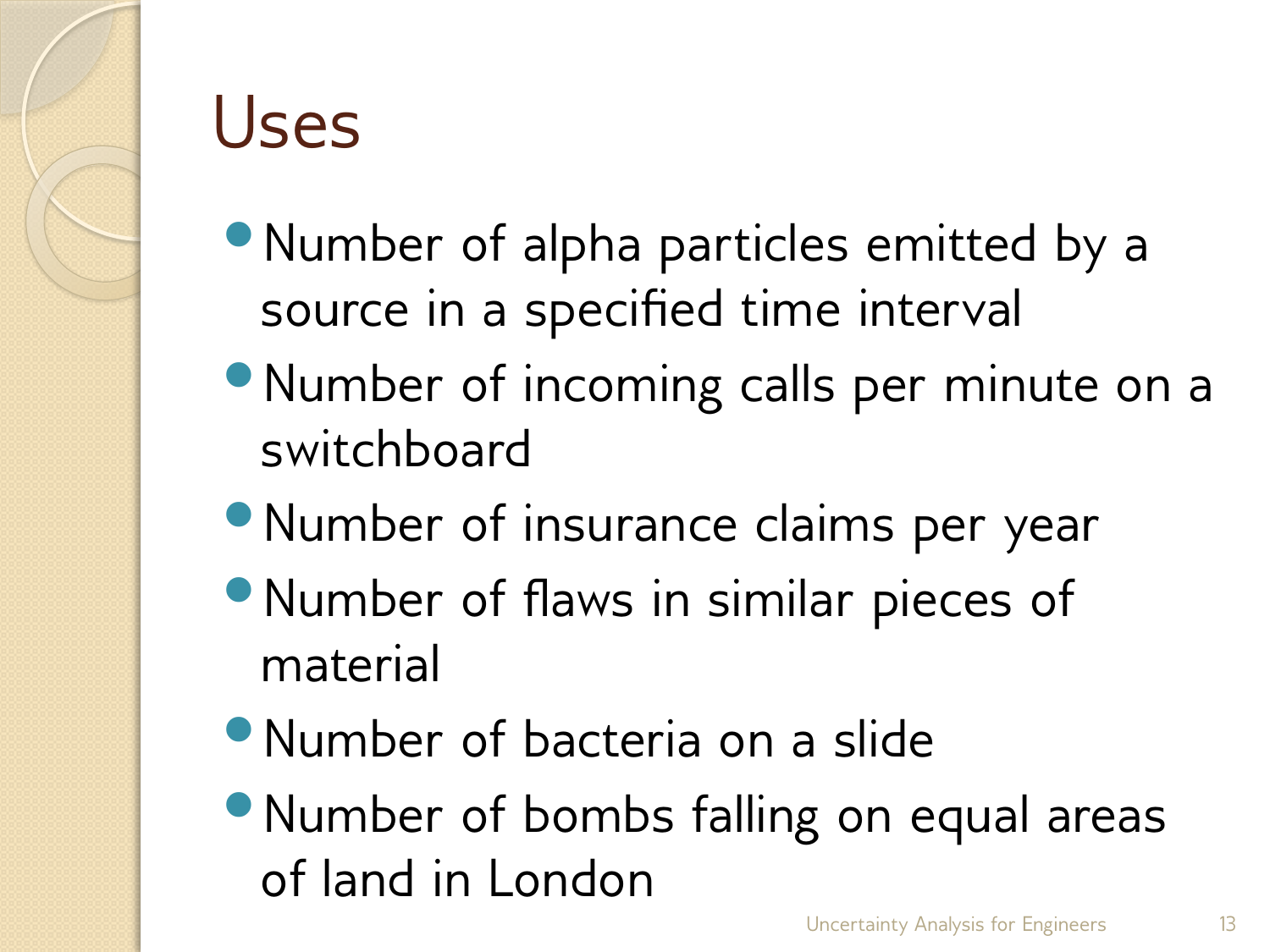

# Uses
Number of alpha particles emitted by a source in a specified time interval
Number of incoming calls per minute on a switchboard
Number of insurance claims per year
Number of flaws in similar pieces of material
Number of bacteria on a slide
Number of bombs falling on equal areas of land in London
Uncertainty Analysis for Engineers
13